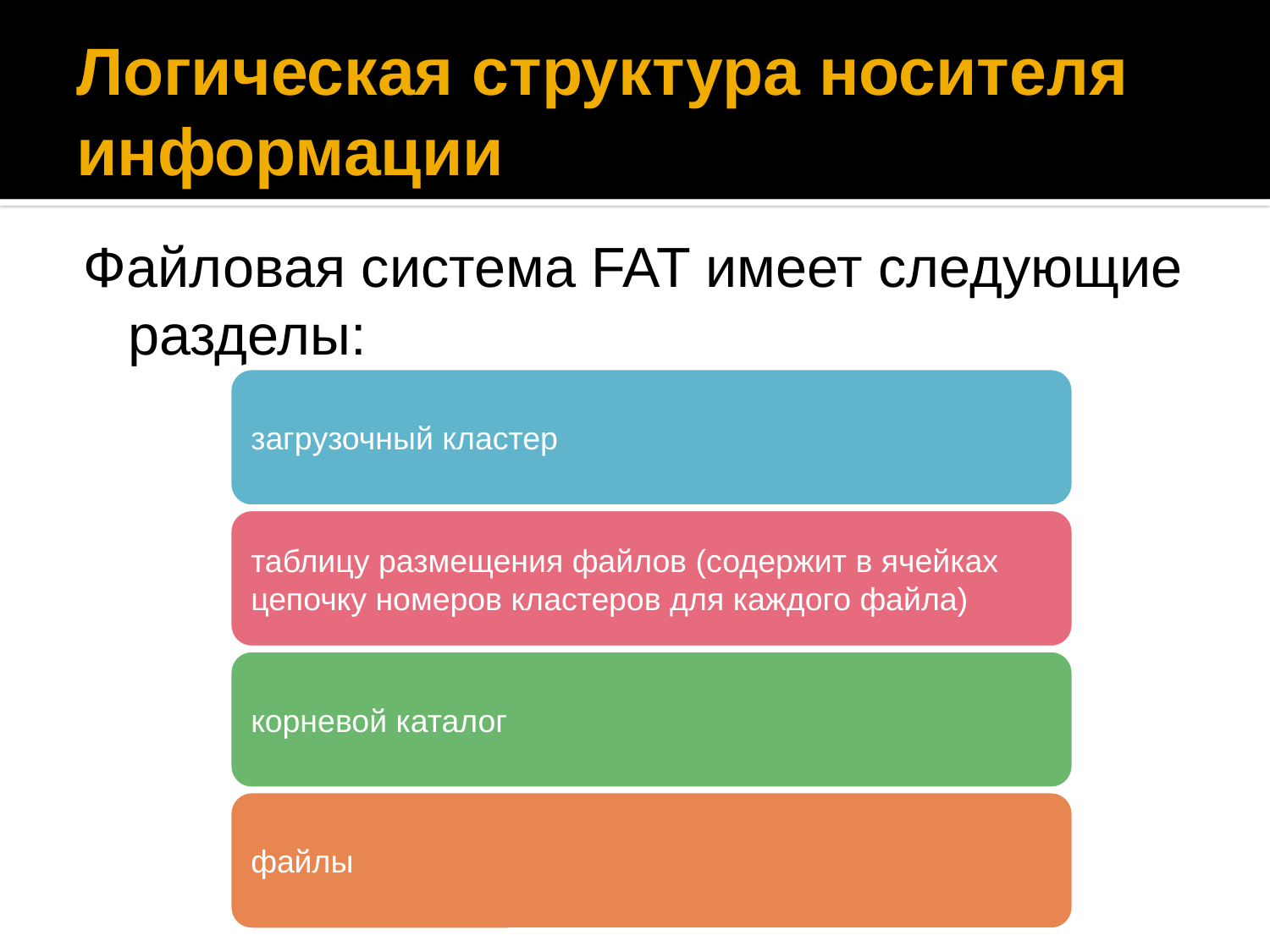

# Логическая структура носителя информации
Файловая система FAT имеет следующие разделы:
загрузочный кластер
таблицу размещения файлов (содержит в ячейках цепочку номеров кластеров для каждого файла)
корневой каталог
файлы